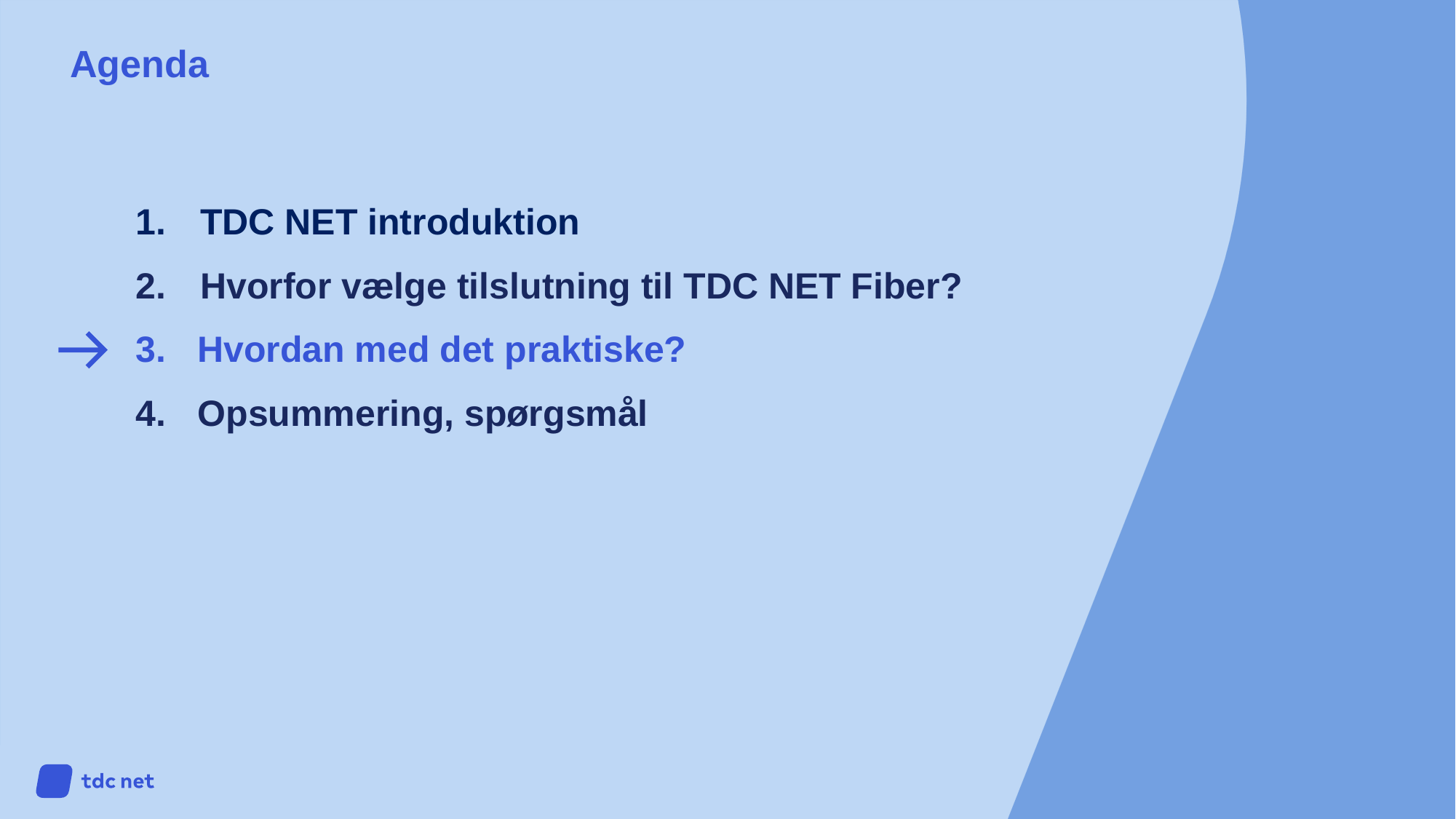

# Agenda
| TDC NET introduktion |
| --- |
| Hvorfor vælge tilslutning til TDC NET Fiber? |
| Hvordan med det praktiske? |
| Opsummering, spørgsmål |
|  |